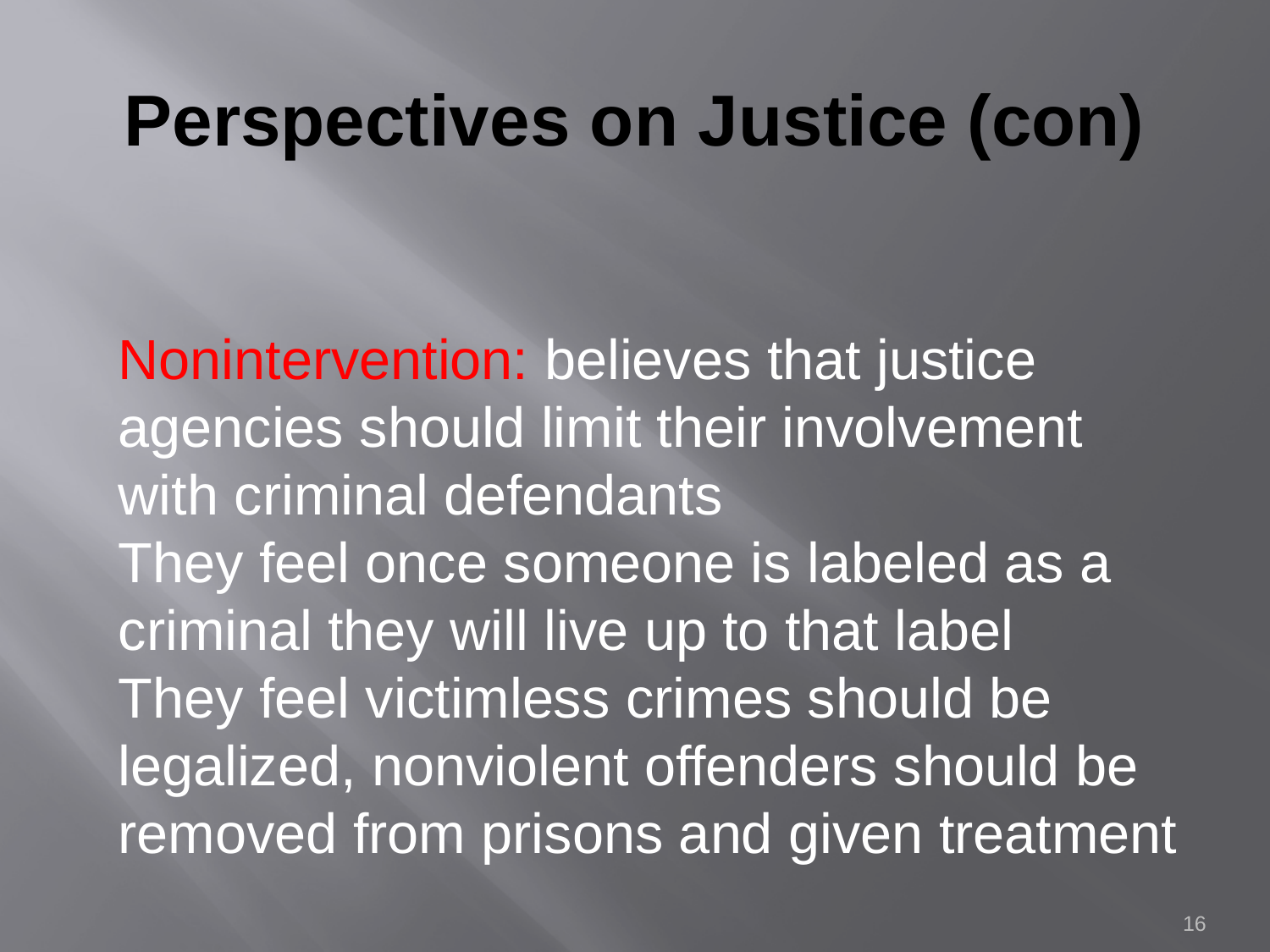

# Perspectives on Justice (con)
Nonintervention: believes that justice agencies should limit their involvement with criminal defendants
They feel once someone is labeled as a criminal they will live up to that label
They feel victimless crimes should be legalized, nonviolent offenders should be removed from prisons and given treatment
16